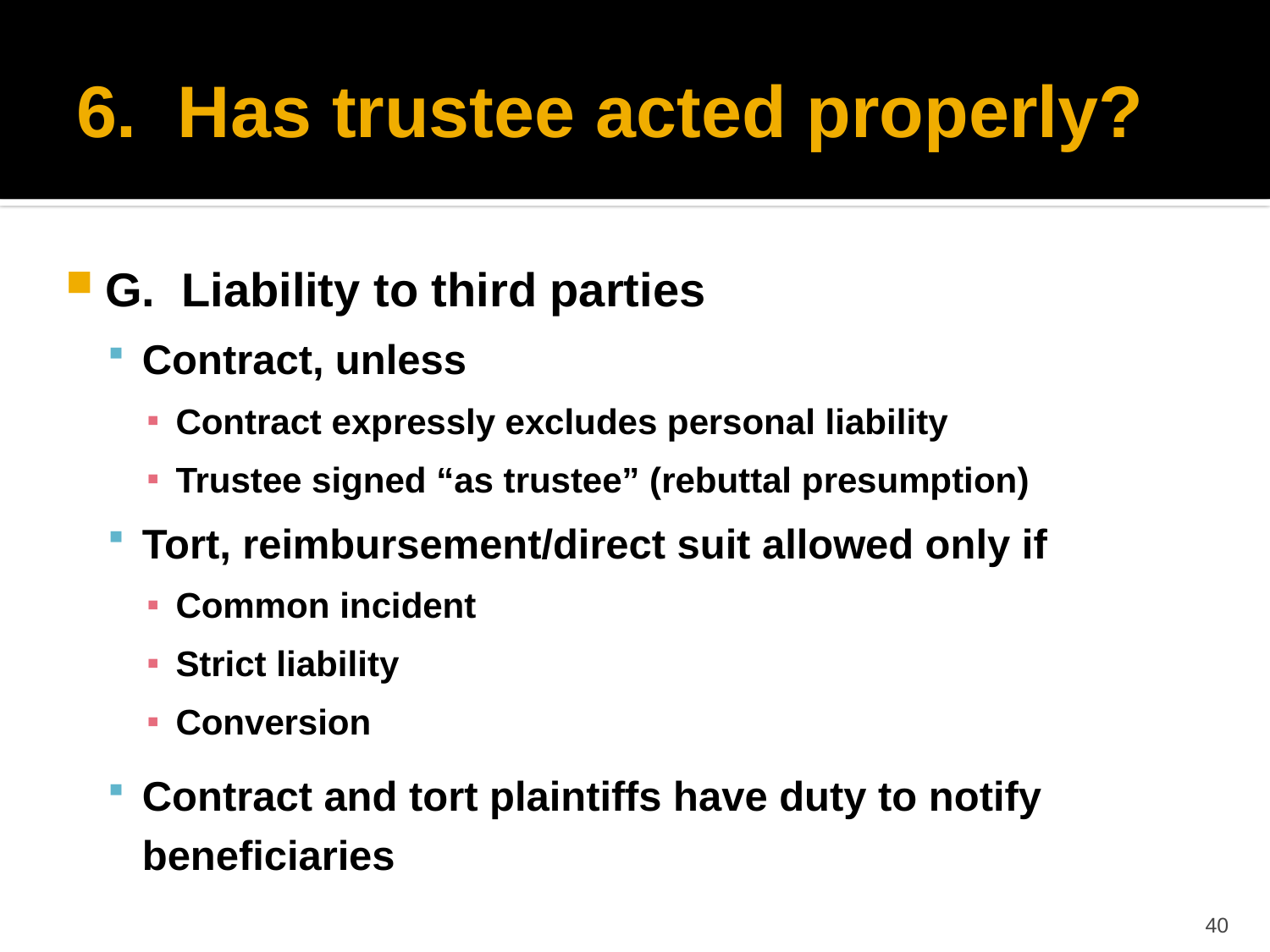

# 6.  Has trustee acted properly?
G.  Liability to third parties
Contract, unless
Contract expressly excludes personal liability
Trustee signed “as trustee” (rebuttal presumption)
Tort, reimbursement/direct suit allowed only if
Common incident
Strict liability
Conversion
Contract and tort plaintiffs have duty to notify beneficiaries

40